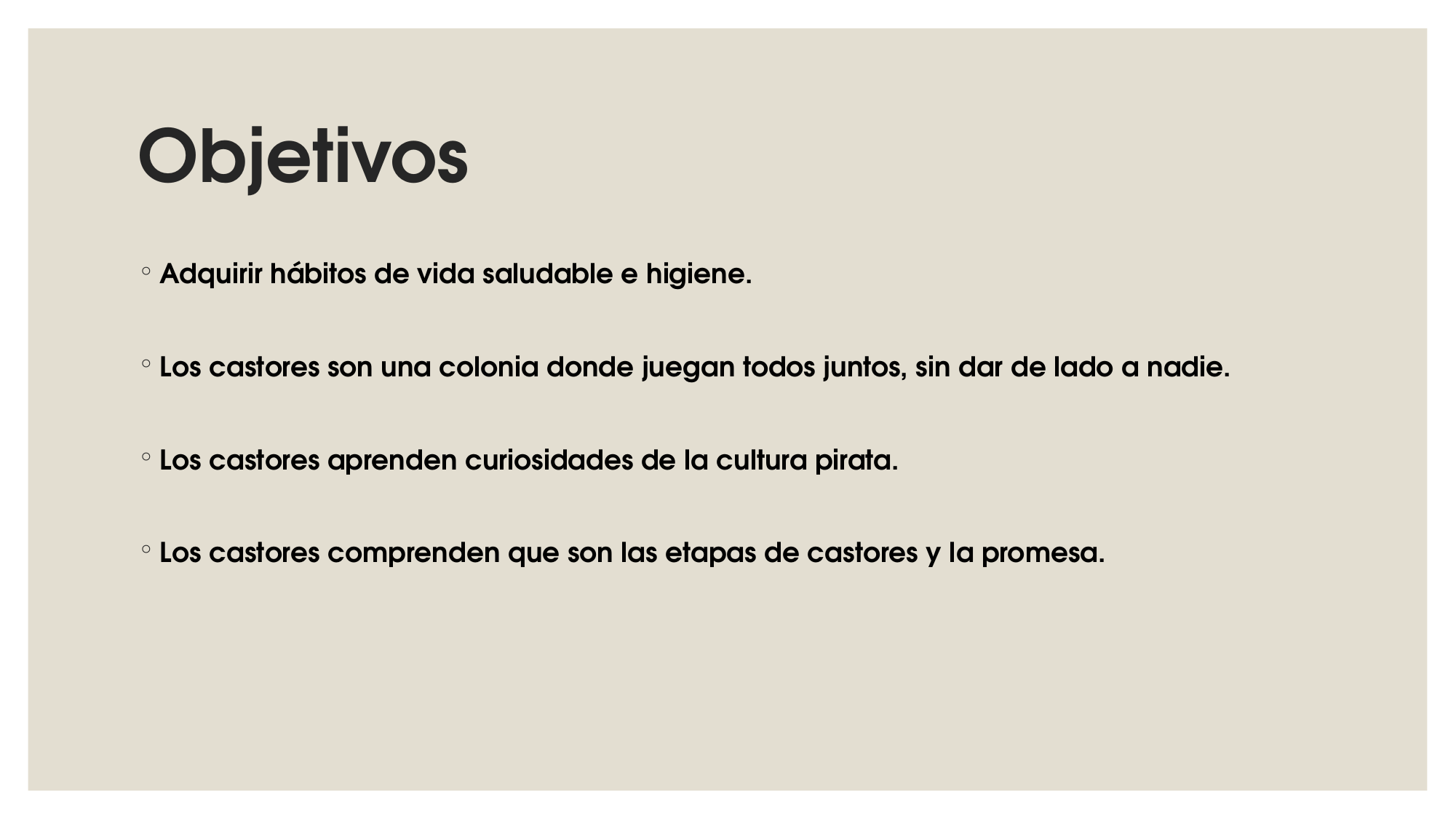

# Objetivos
Adquirir hábitos de vida saludable e higiene.

Los castores son una colonia donde juegan todos juntos, sin dar de lado a nadie.

Los castores aprenden curiosidades de la cultura pirata.

Los castores comprenden que son las etapas de castores y la promesa.